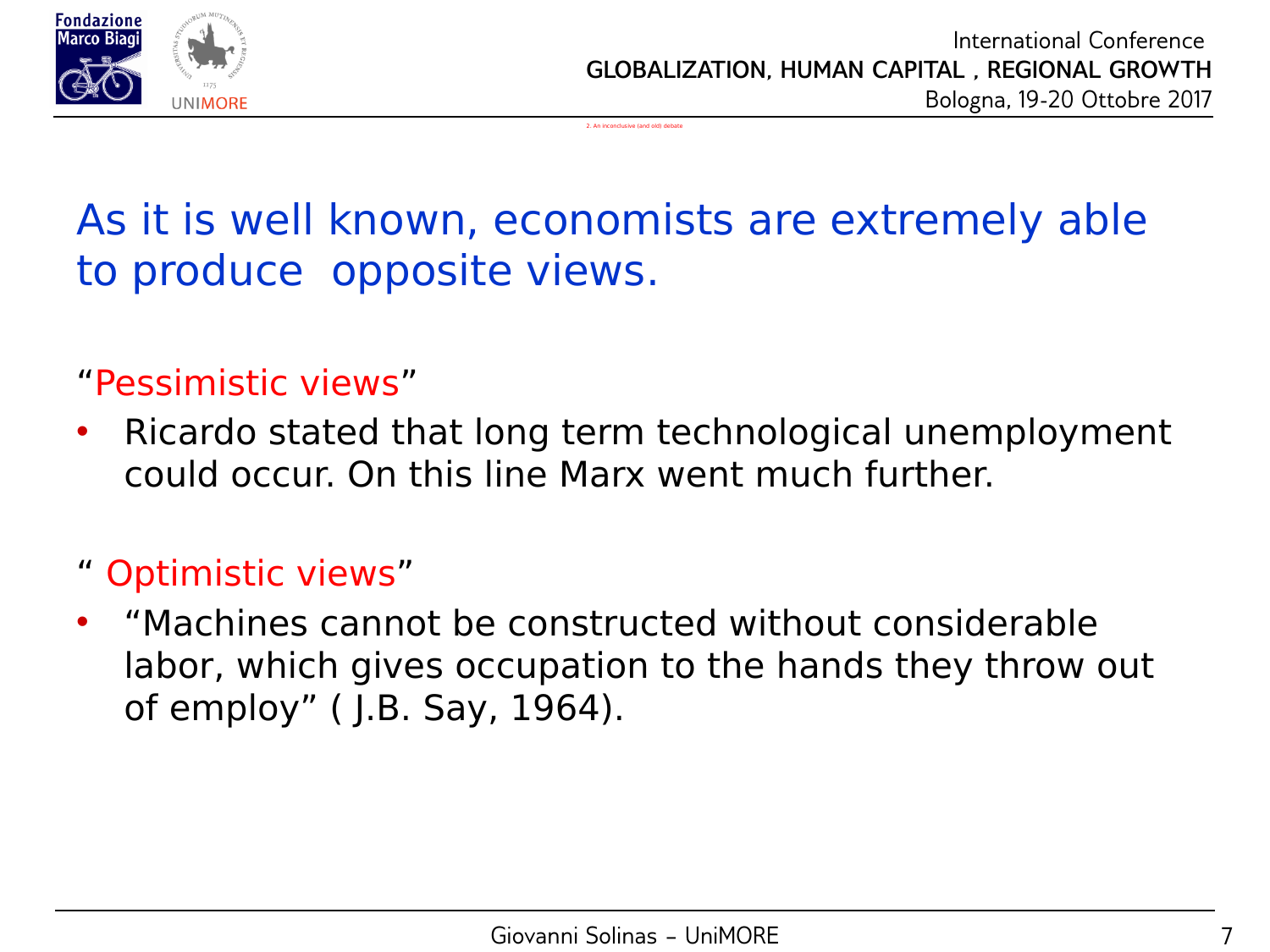

# 2. An inconclusive (and old) debate
As it is well known, economists are extremely able to produce  opposite views.

“Pessimistic views”
Ricardo stated that long term technological unemployment could occur. On this line Marx went much further.

“ Optimistic views”
“Machines cannot be constructed without considerable labor, which gives occupation to the hands they throw out of employ” ( J.B. Say, 1964).